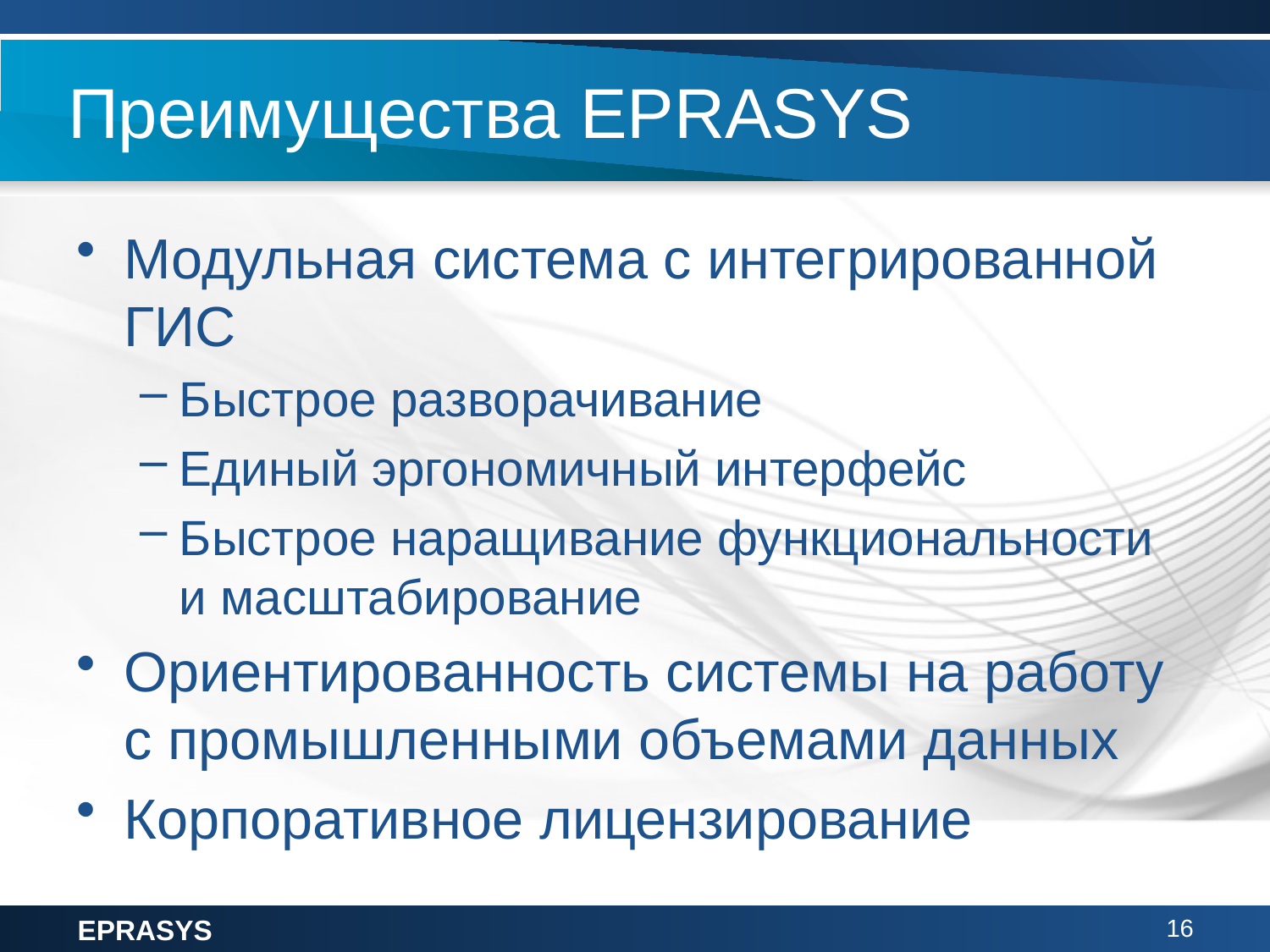

# Преимущества EPRASYS
Модульная система с интегрированной ГИС
Быстрое разворачивание
Единый эргономичный интерфейс
Быстрое наращивание функциональности и масштабирование
Ориентированность системы на работу с промышленными объемами данных
Корпоративное лицензирование
EPRASYS
16